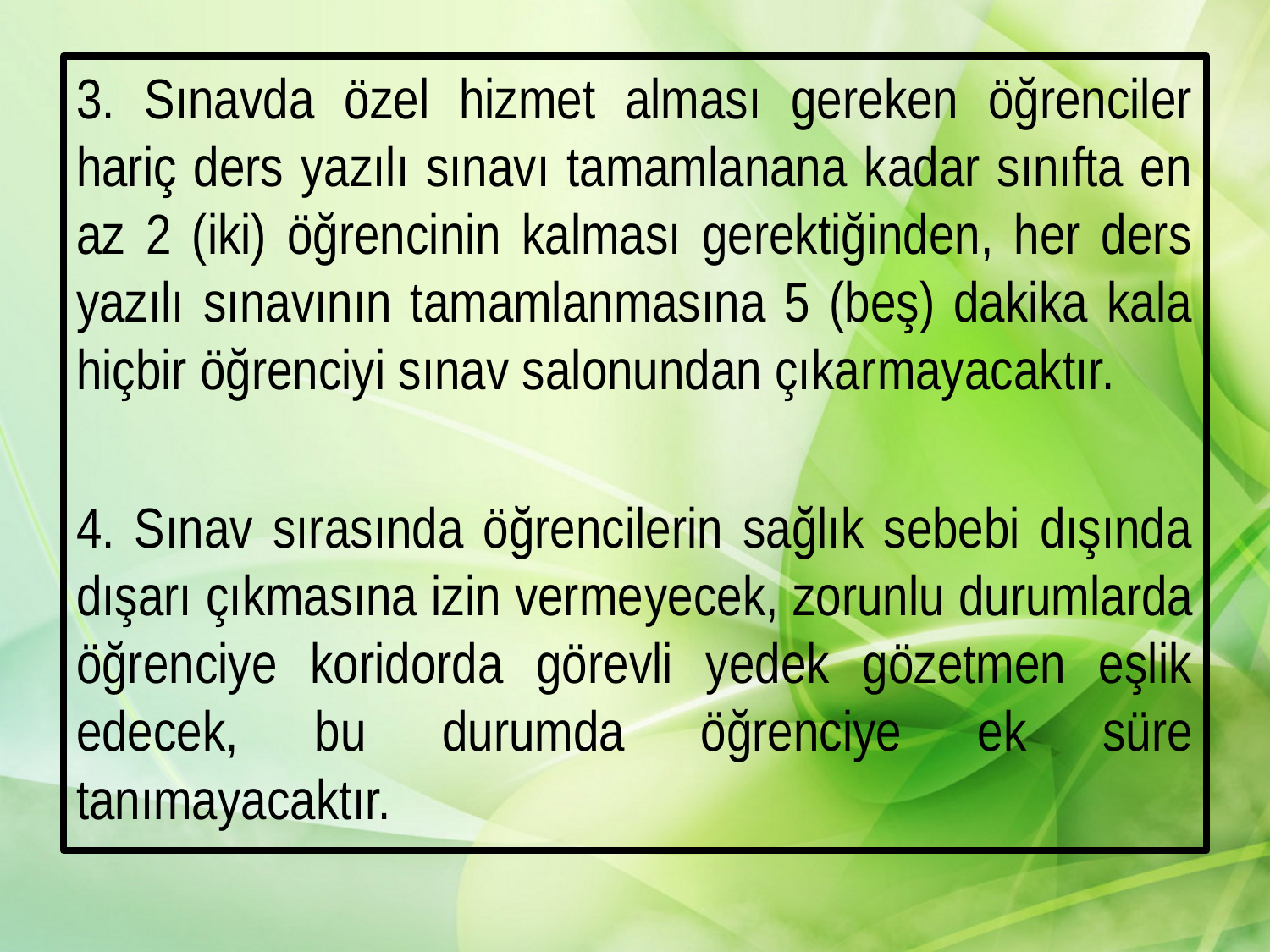

3. Sınavda özel hizmet alması gereken öğrenciler hariç ders yazılı sınavı tamamlanana kadar sınıfta en az 2 (iki) öğrencinin kalması gerektiğinden, her ders yazılı sınavının tamamlanmasına 5 (beş) dakika kala hiçbir öğrenciyi sınav salonundan çıkarmayacaktır.

4. Sınav sırasında öğrencilerin sağlık sebebi dışında dışarı çıkmasına izin vermeyecek, zorunlu durumlarda öğrenciye koridorda görevli yedek gözetmen eşlik edecek, bu durumda öğrenciye ek süre tanımayacaktır.